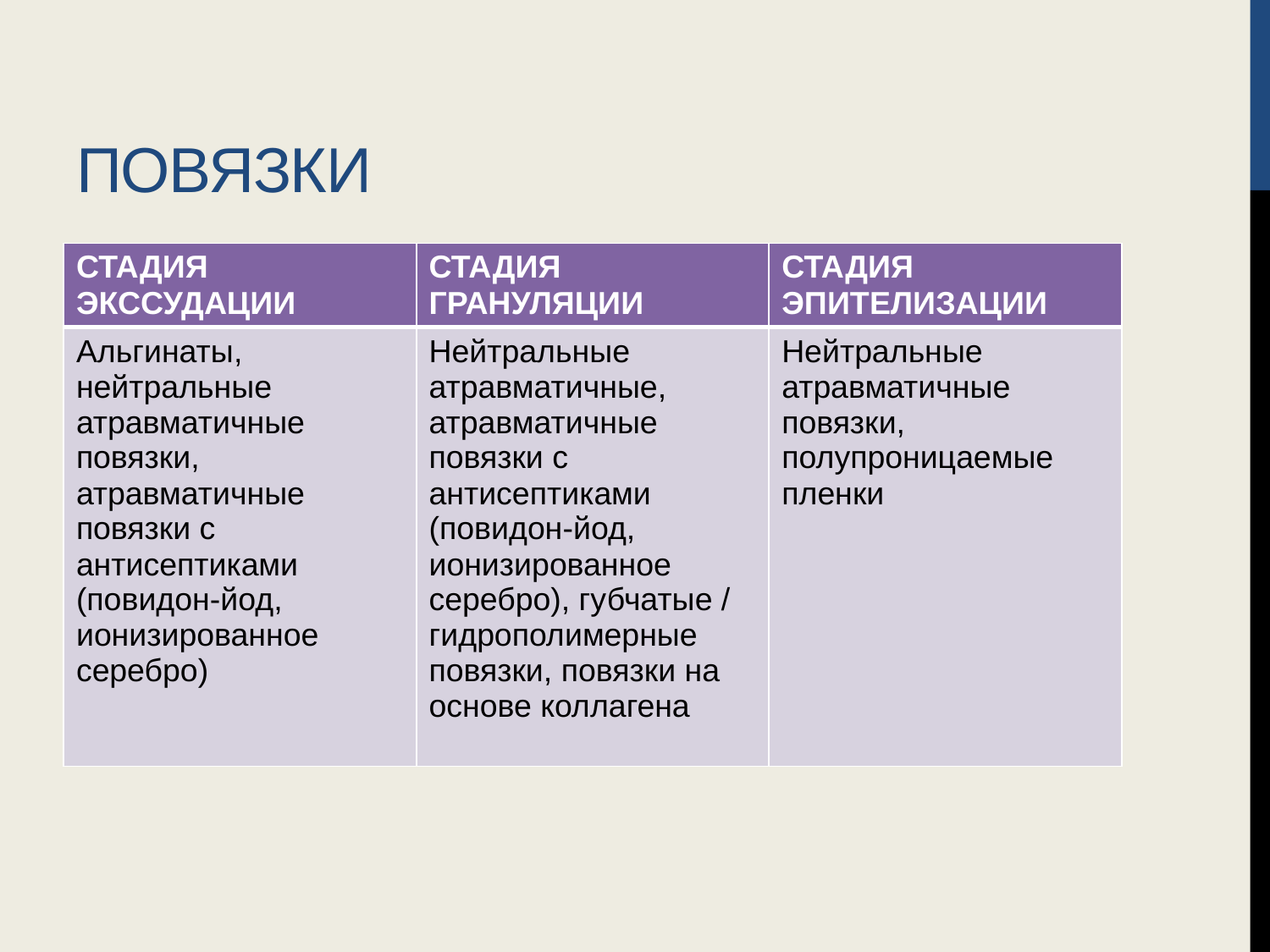

# Повязки
| СТАДИЯ ЭКССУДАЦИИ | СТАДИЯ ГРАНУЛЯЦИИ | СТАДИЯ ЭПИТЕЛИЗАЦИИ |
| --- | --- | --- |
| Альгинаты, нейтральные атравматичные повязки, атравматичные повязки с антисептиками (повидон-йод, ионизированное серебро) | Нейтральные атравматичные, атравматичные повязки с антисептиками (повидон-йод, ионизированное серебро), губчатые / гидрополимерные повязки, повязки на основе коллагена | Нейтральные атравматичные повязки, полупроницаемые пленки |